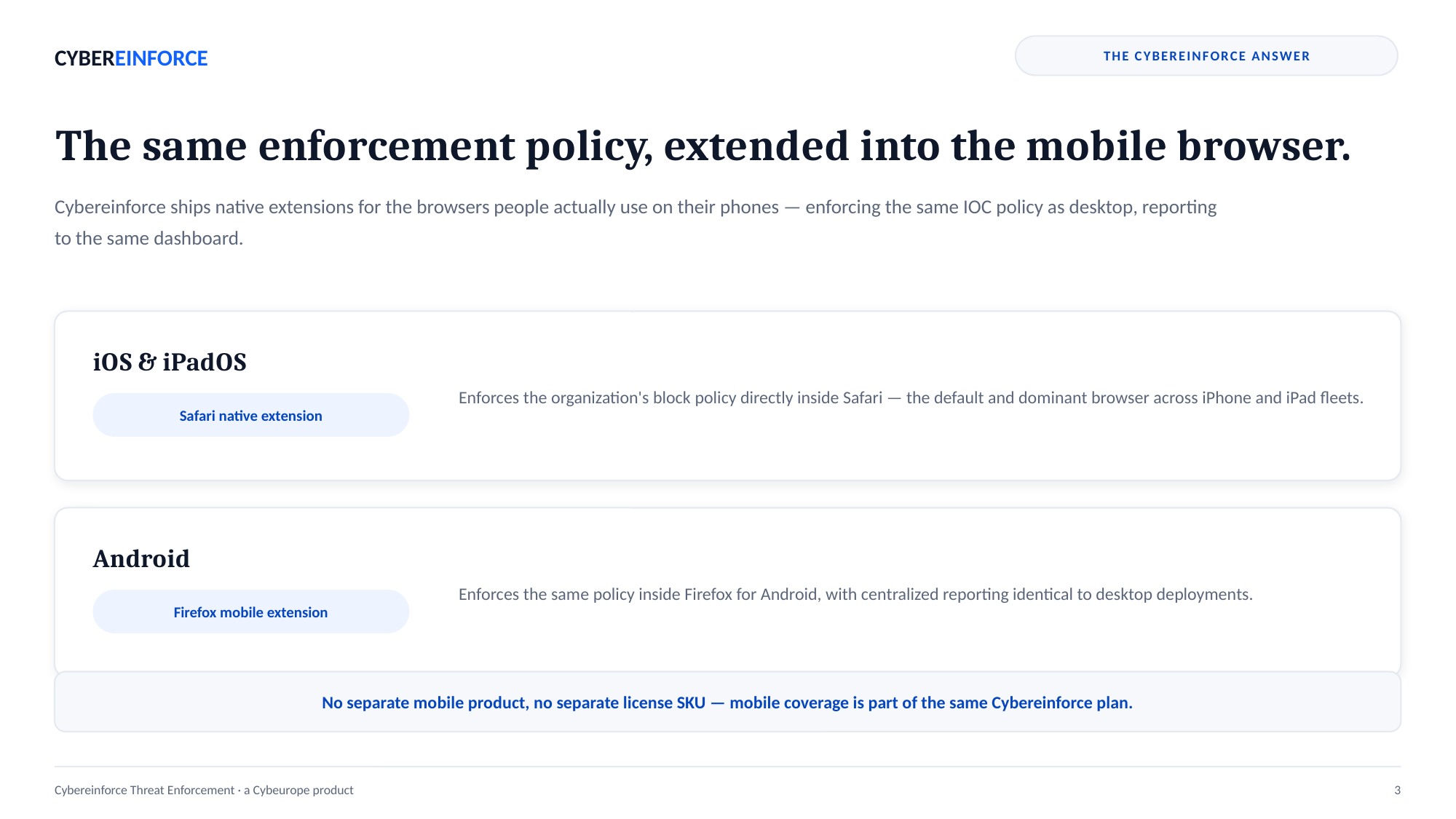

CYBEREINFORCE

THE CYBEREINFORCE ANSWER
The same enforcement policy, extended into the mobile browser.
Cybereinforce ships native extensions for the browsers people actually use on their phones — enforcing the same IOC policy as desktop, reporting to the same dashboard.

iOS & iPadOS
Enforces the organization's block policy directly inside Safari — the default and dominant browser across iPhone and iPad fleets.

Safari native extension

Android
Enforces the same policy inside Firefox for Android, with centralized reporting identical to desktop deployments.

Firefox mobile extension

No separate mobile product, no separate license SKU — mobile coverage is part of the same Cybereinforce plan.

Cybereinforce Threat Enforcement · a Cybeurope product
3